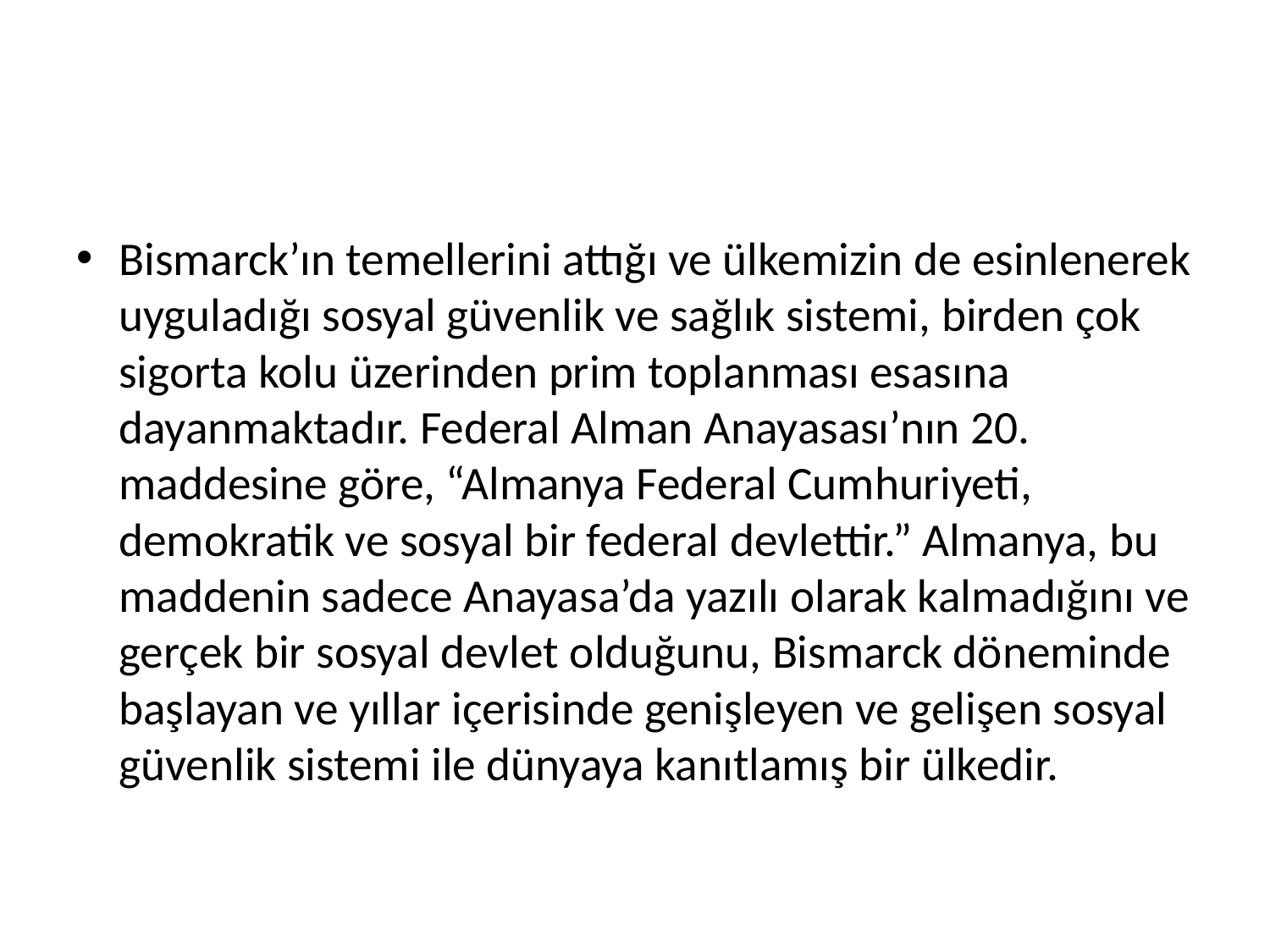

#
Bismarck’ın temellerini attığı ve ülkemizin de esinlenerek uyguladığı sosyal güvenlik ve sağlık sistemi, birden çok sigorta kolu üzerinden prim toplanması esasına dayanmaktadır. Federal Alman Anayasası’nın 20. maddesine göre, “Almanya Federal Cumhuriyeti, demokratik ve sosyal bir federal devlettir.” Almanya, bu maddenin sadece Anayasa’da yazılı olarak kalmadığını ve gerçek bir sosyal devlet olduğunu, Bismarck döneminde başlayan ve yıllar içerisinde genişleyen ve gelişen sosyal güvenlik sistemi ile dünyaya kanıtlamış bir ülkedir.